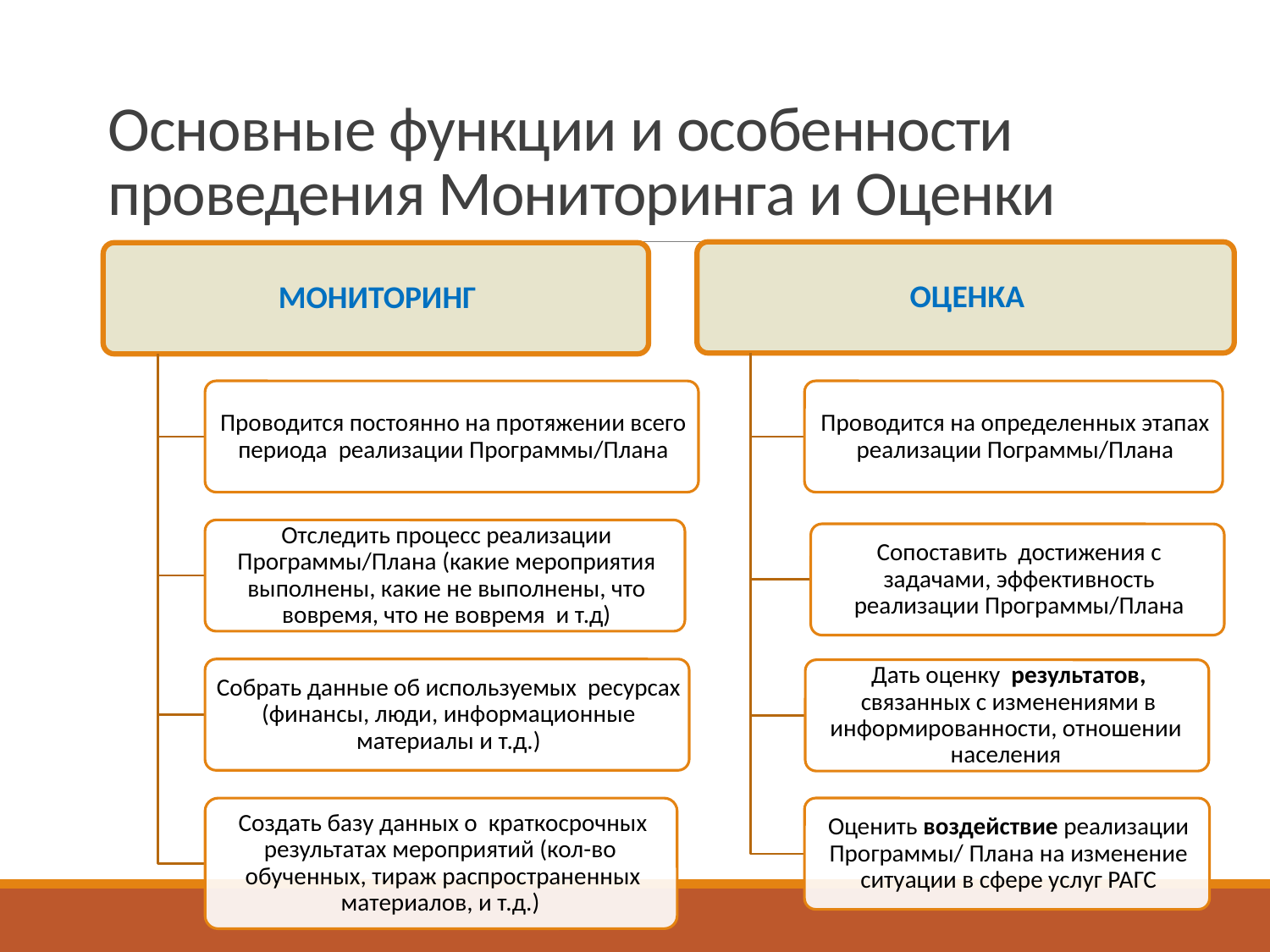

# Основные функции и особенности проведения Мониторинга и Оценки
МОНИТОРИНГ
Проводится постоянно на протяжении всего периода  реализации Программы/Плана
Отследить процесс реализации Программы/Плана (какие мероприятия выполнены, какие не выполнены, что вовремя, что не вовремя  и т.д)
Собрать данные об используемых  ресурсах (финансы, люди, информационные материалы и т.д.)
Создать базу данных о  краткосрочных результатах мероприятий (кол-во  обученных, тираж распространенных материалов, и т.д.)
ОЦЕНКА
Проводится на определенных этапах реализации Пограммы/Плана
Сопоставить  достижения с задачами, эффективность реализации Программы/Плана
Дать оценку  результатов, связанных с изменениями в информированности, отношении  населения
Оценить воздействие реализации Программы/ Плана на изменение ситуации в сфере услуг РАГС